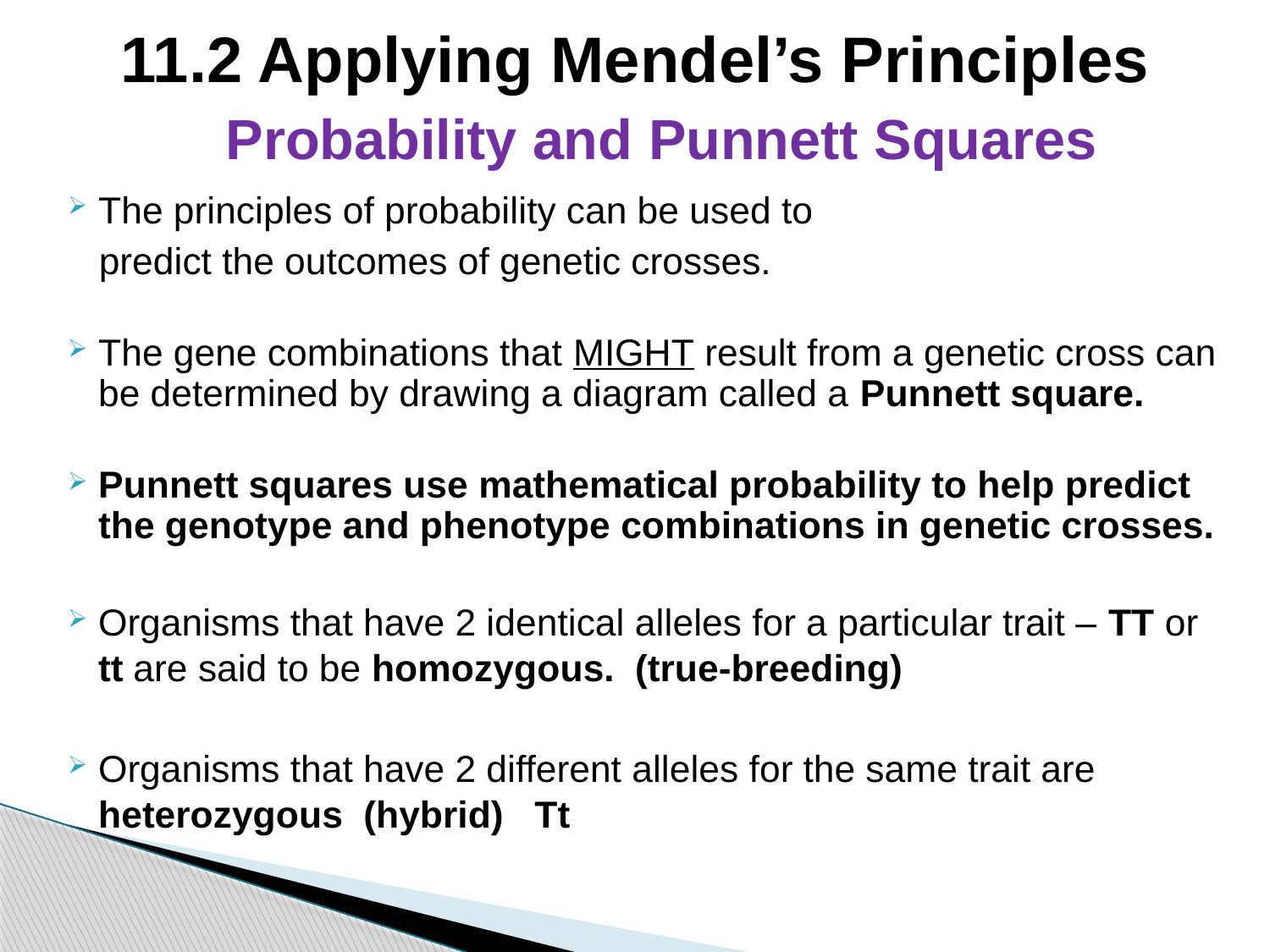

# 11.2 Applying Mendel’s Principles Probability and Punnett Squares
The principles of probability can be used to
   predict the outcomes of genetic crosses.

The gene combinations that MIGHT result from a genetic cross can be determined by drawing a diagram called a Punnett square.

Punnett squares use mathematical probability to help predict the genotype and phenotype combinations in genetic crosses.

Organisms that have 2 identical alleles for a particular trait – TT or tt are said to be homozygous.  (true-breeding)

Organisms that have 2 different alleles for the same trait are heterozygous  (hybrid)   Tt